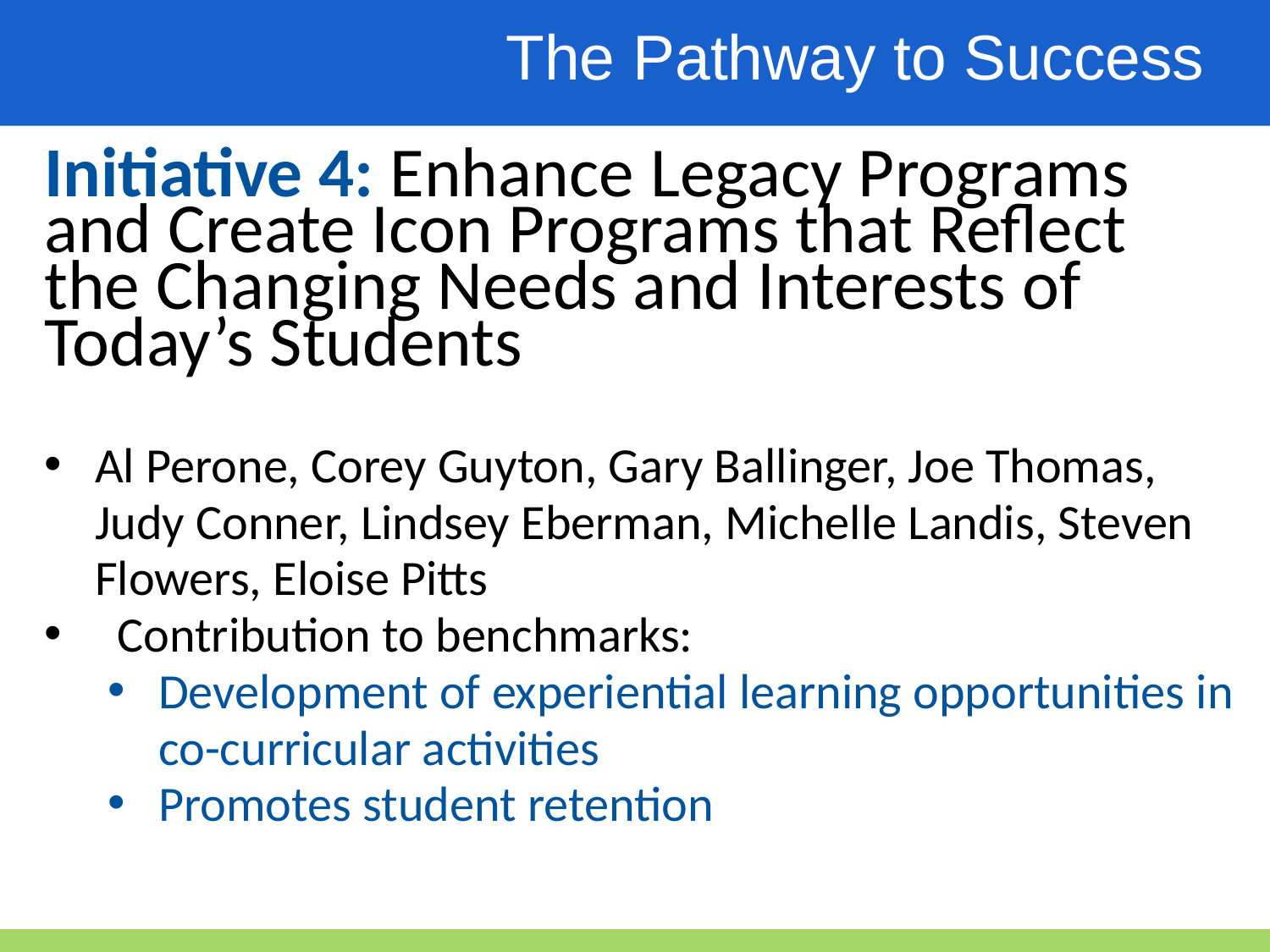

The Pathway to Success
Initiative 4: Enhance Legacy Programs and Create Icon Programs that Reflect the Changing Needs and Interests of Today’s Students

Al Perone, Corey Guyton, Gary Ballinger, Joe Thomas, Judy Conner, Lindsey Eberman, Michelle Landis, Steven Flowers, Eloise Pitts
  Contribution to benchmarks:
Development of experiential learning opportunities in co-curricular activities
Promotes student retention